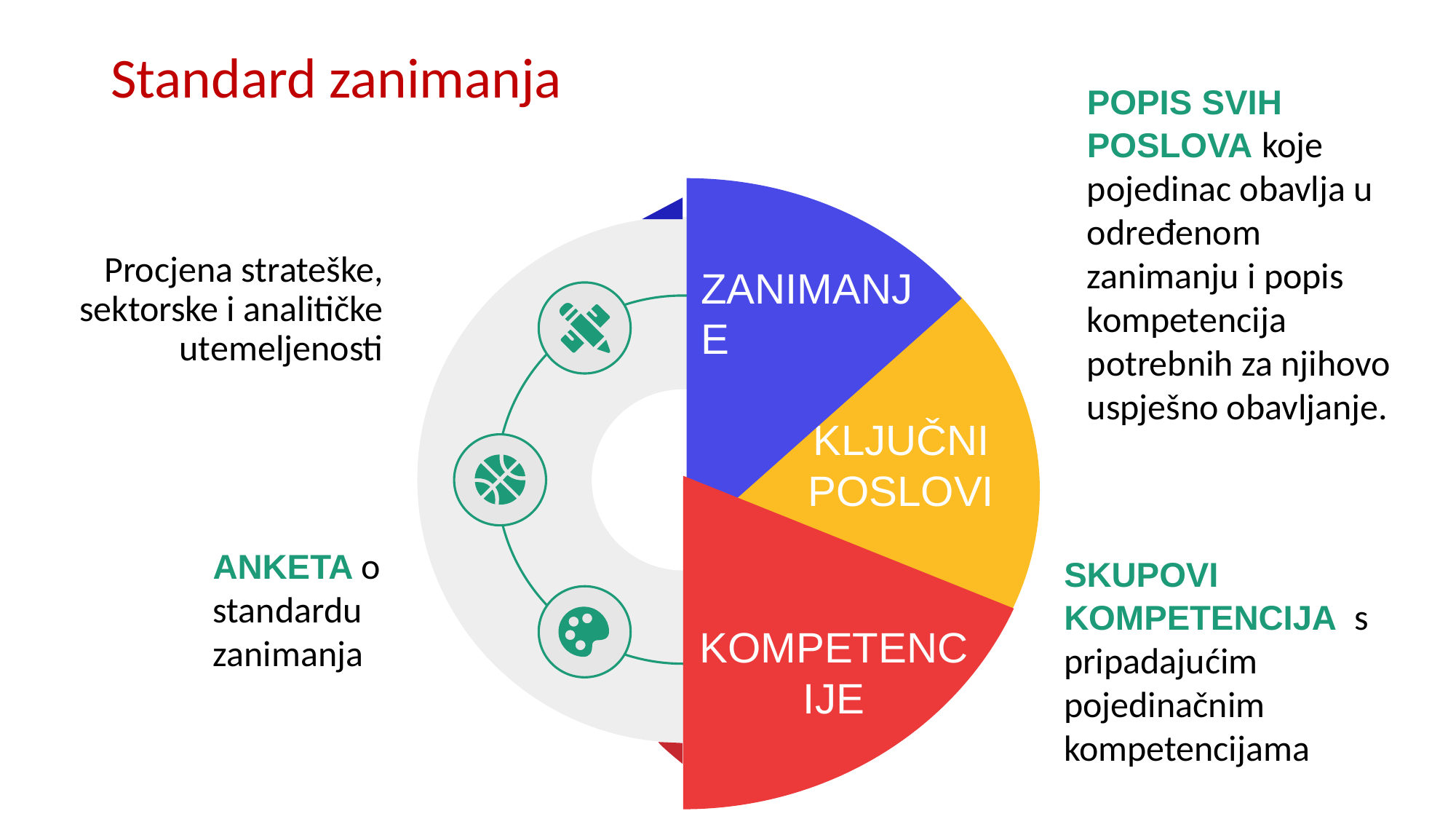

Standard zanimanja
POPIS SVIH POSLOVA koje pojedinac obavlja u određenom zanimanju i popis kompetencija potrebnih za njihovo uspješno obavljanje.

ZANIMANJE

KLJUČNI POSLOVI
KOMPETENCIJE

Procjena strateške, sektorske i analitičke utemeljenosti
ANKETA o standardu zanimanja
SKUPOVI KOMPETENCIJA  s pripadajućim pojedinačnim kompetencijama
SEKTOR